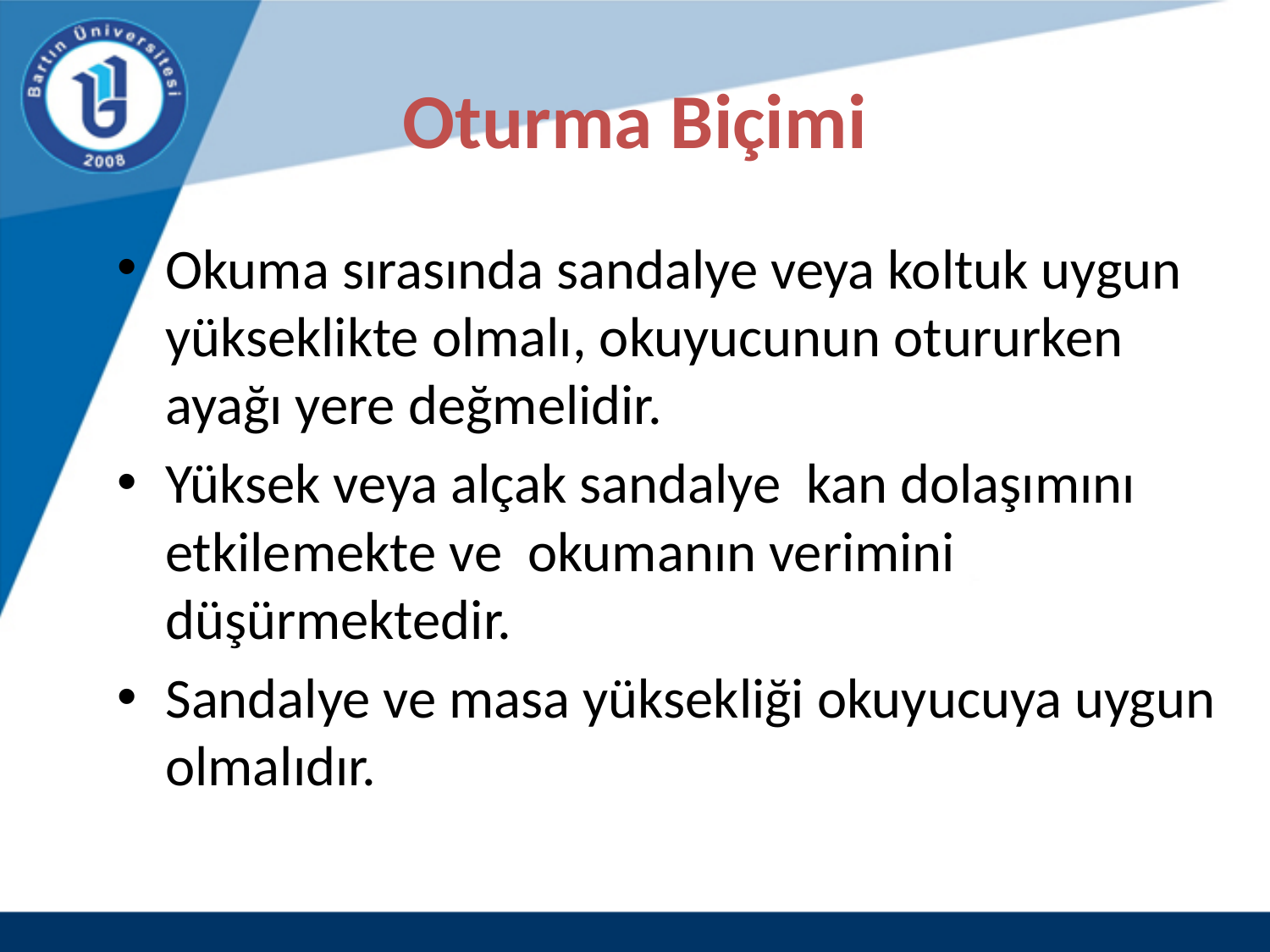

# Oturma Biçimi
Okuma sırasında sandalye veya koltuk uygun yükseklikte olmalı, okuyucunun otururken ayağı yere değmelidir.
Yüksek veya alçak sandalye  kan dolaşımını etkilemekte ve  okumanın verimini düşürmektedir.
Sandalye ve masa yüksekliği okuyucuya uygun  olmalıdır.